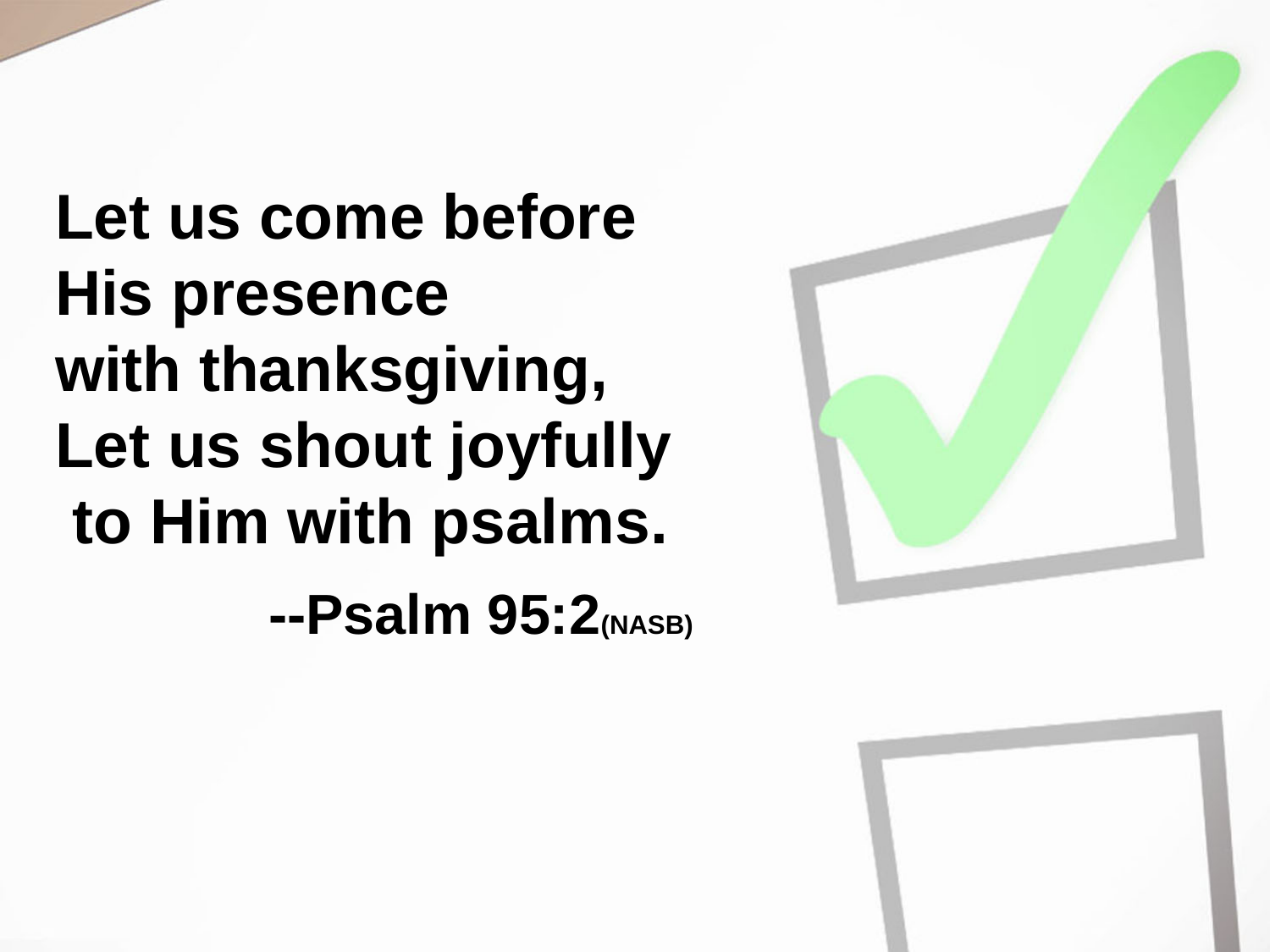

# Let us come before His presence with thanksgiving, Let us shout joyfully to Him with psalms. --Psalm 95:2(NASB)